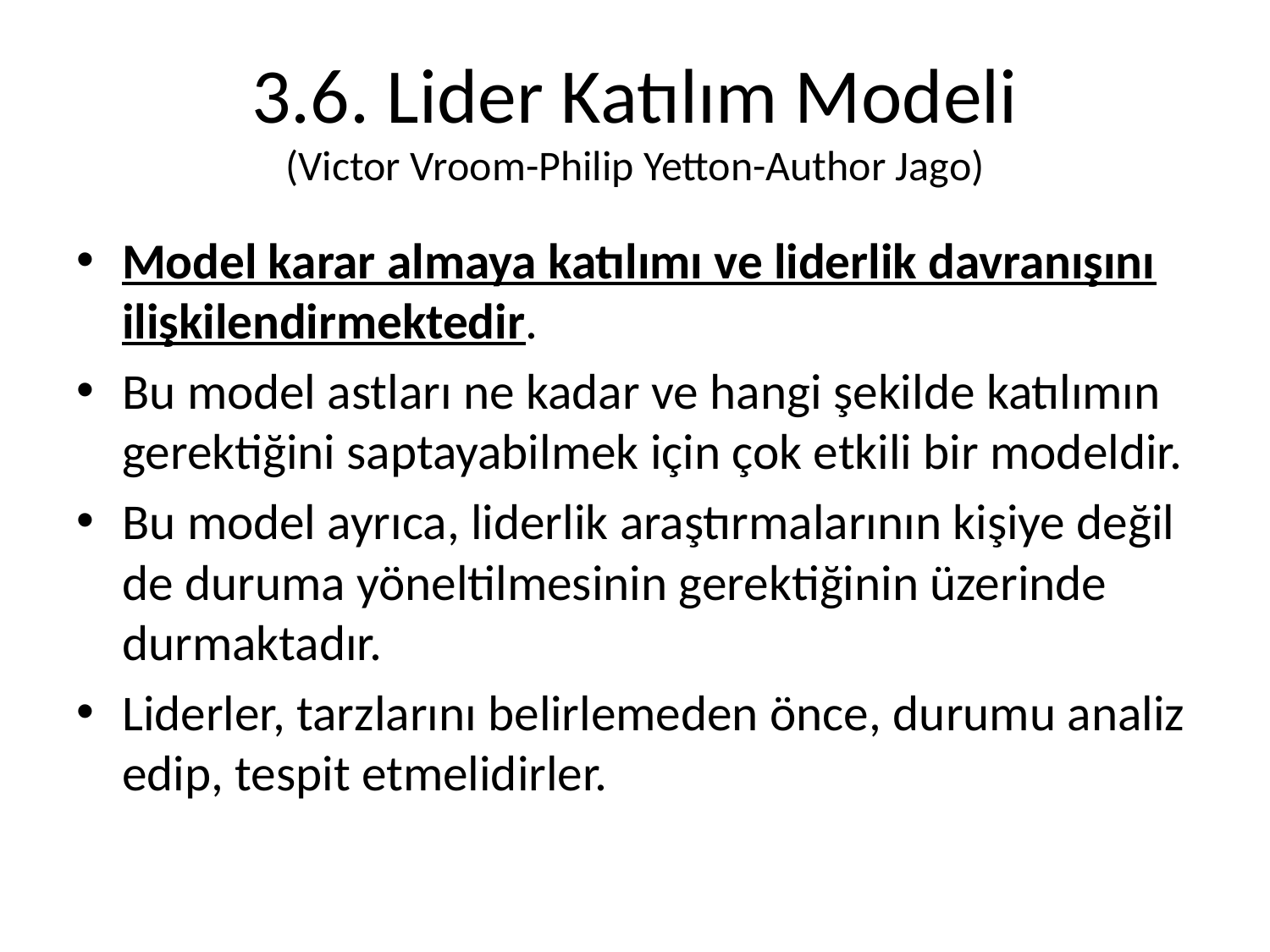

# 3.6. Lider Katılım Modeli (Victor Vroom-Philip Yetton-Author Jago)
Model karar almaya katılımı ve liderlik davranışını ilişkilendirmektedir.
Bu model astları ne kadar ve hangi şekilde katılımın gerektiğini saptayabilmek için çok etkili bir modeldir.
Bu model ayrıca, liderlik araştırmalarının kişiye değil de duruma yöneltilmesinin gerektiğinin üzerinde durmaktadır.
Liderler, tarzlarını belirlemeden önce, durumu analiz edip, tespit etmelidirler.